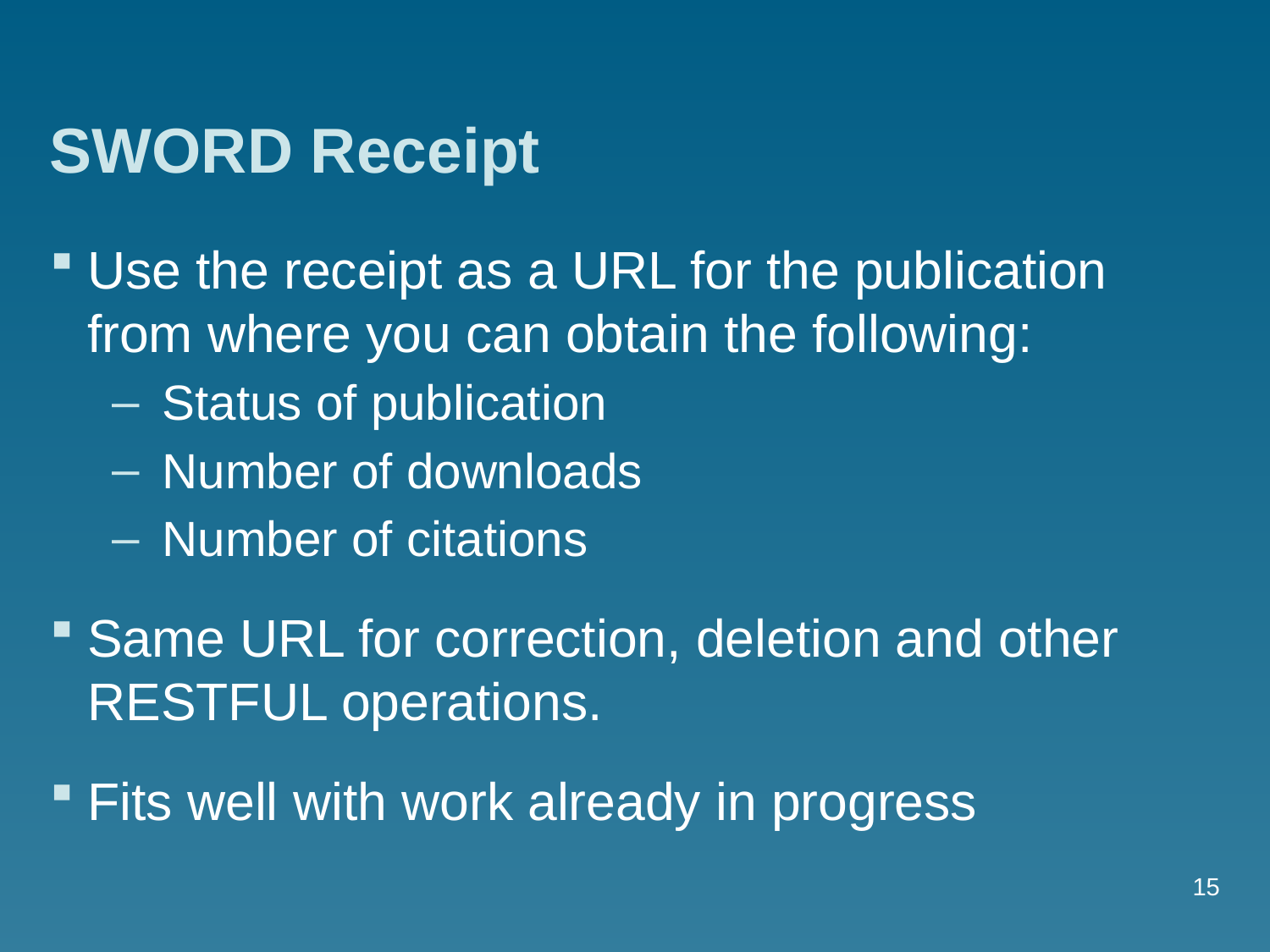

# SWORD Receipt
Use the receipt as a URL for the publication from where you can obtain the following:
Status of publication
Number of downloads
Number of citations
Same URL for correction, deletion and other RESTFUL operations.
Fits well with work already in progress

15